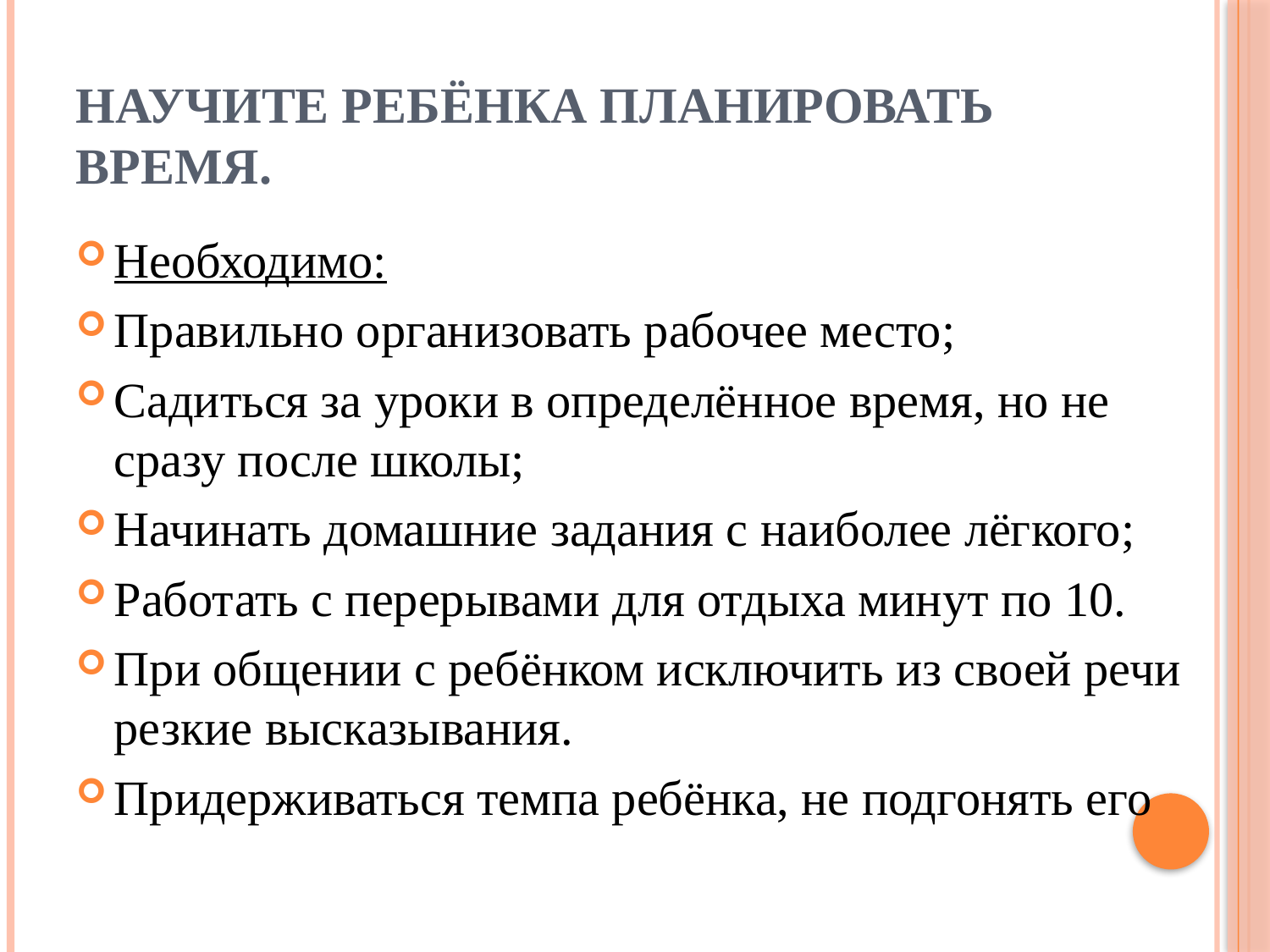

# Научите ребёнка планировать время.
Необходимо:
Правильно организовать рабочее место;
Садиться за уроки в определённое время, но не сразу после школы;
Начинать домашние задания с наиболее лёгкого;
Работать с перерывами для отдыха минут по 10.
При общении с ребёнком исключить из своей речи резкие высказывания.
Придерживаться темпа ребёнка, не подгонять его